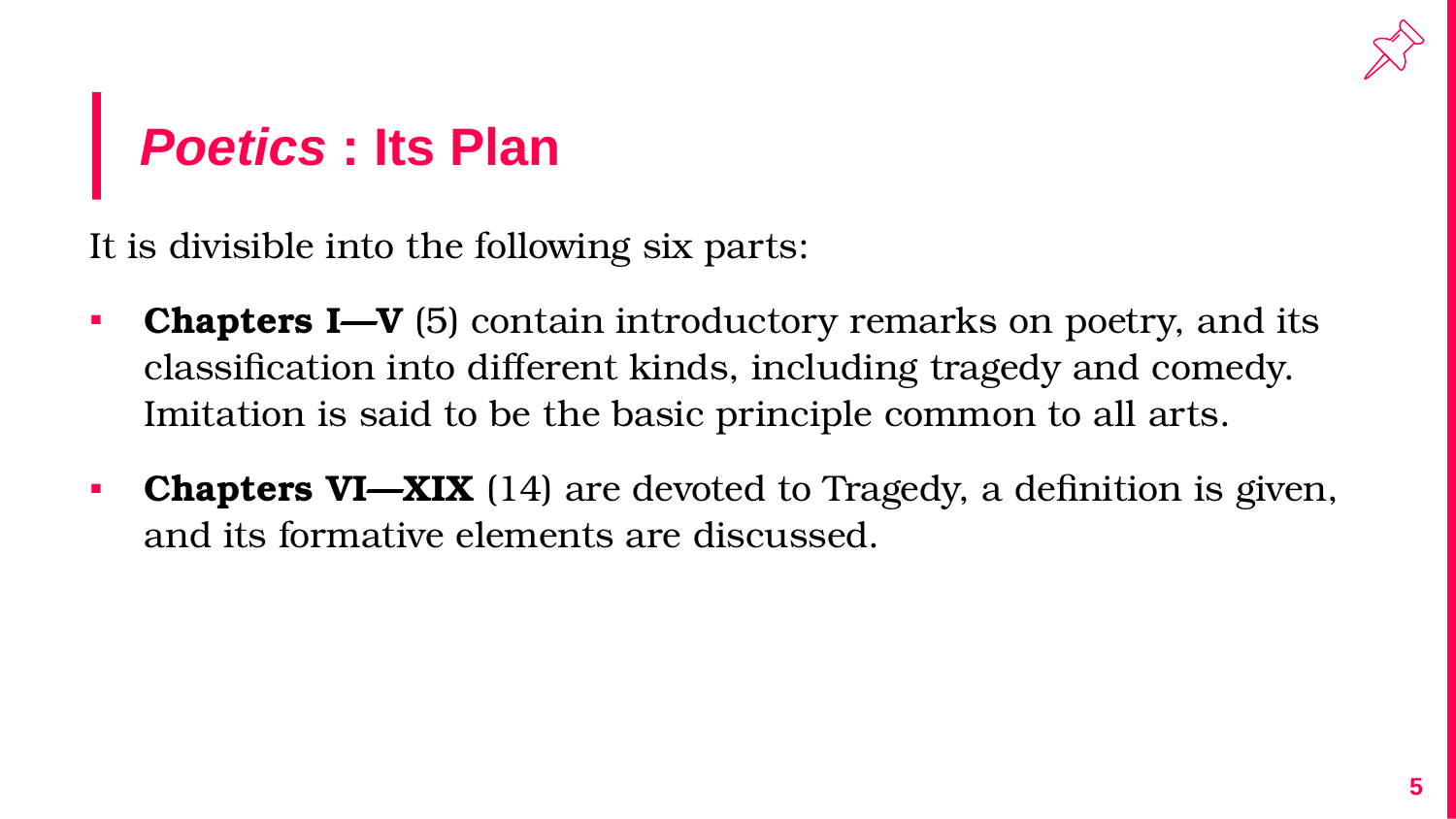

# Poetics : Its Plan
It is divisible into the following six parts:
Chapters I—V (5) contain introductory remarks on poetry, and its classification into different kinds, including tragedy and comedy. Imitation is said to be the basic principle common to all arts.
Chapters VI—XIX (14) are devoted to Tragedy, a definition is given, and its formative elements are discussed.

5